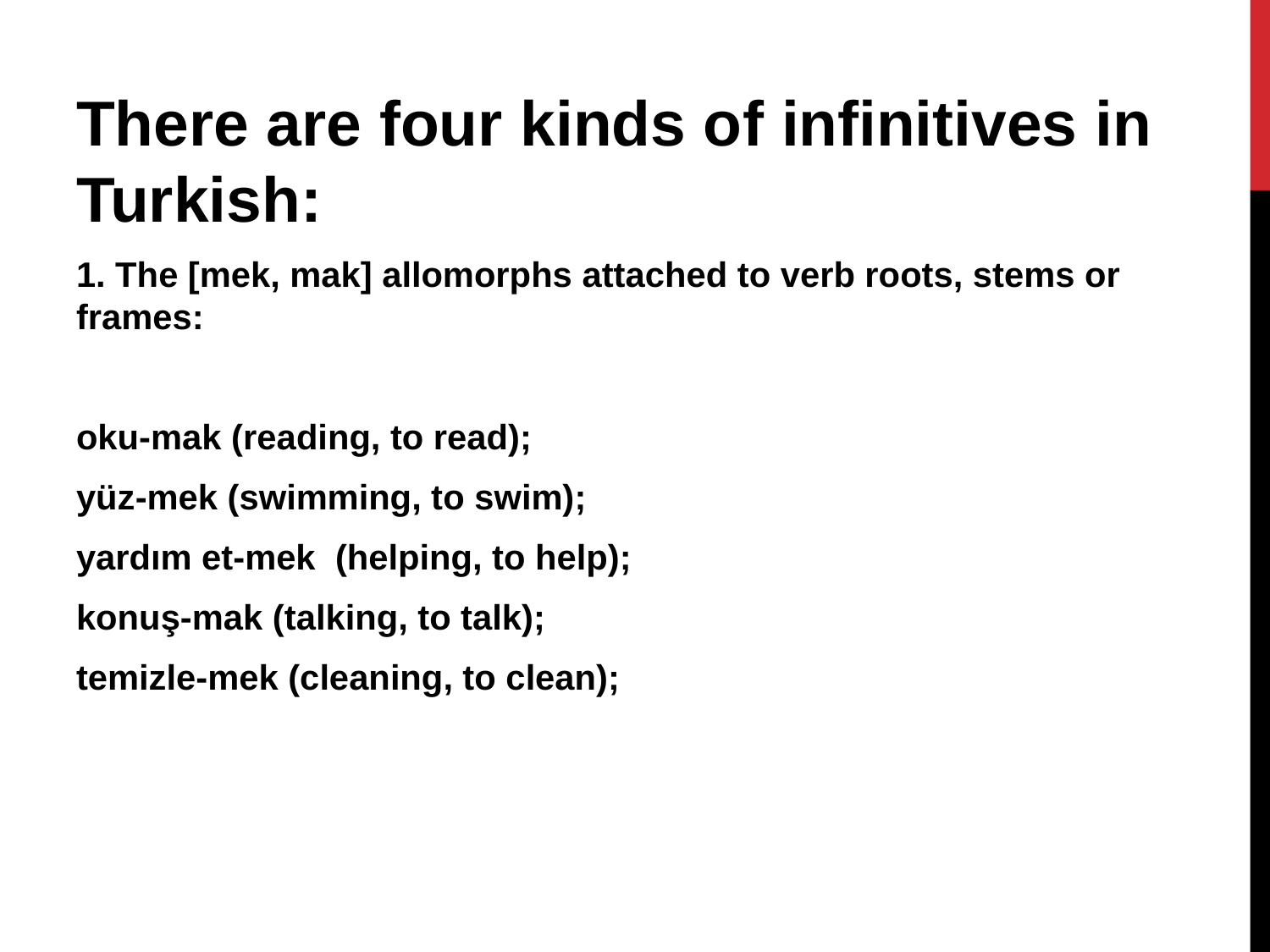

There are four kinds of infinitives in Turkish:
1. The [mek, mak] allomorphs attached to verb roots, stems or frames:

oku-mak (reading, to read);
yüz-mek (swimming, to swim);
yardım et-mek  (helping, to help);
konuş-mak (talking, to talk);
temizle-mek (cleaning, to clean);